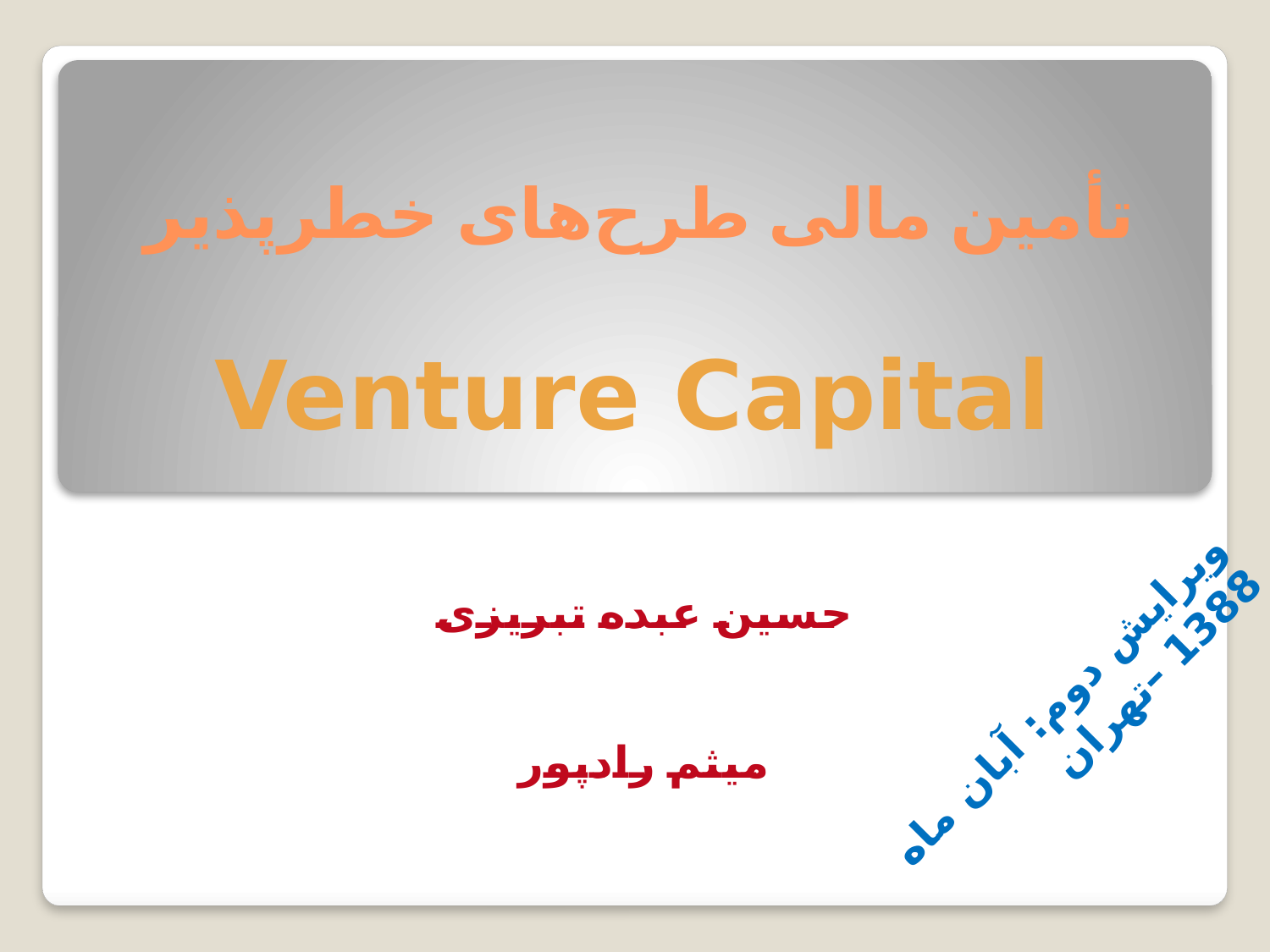

# تأمین مالی طرح‌های خطر‌پذیر
Venture Capital

حسین عبده تبریزی

میثم رادپور

ویرایش دوم: آبان ماه 1388 –تهران